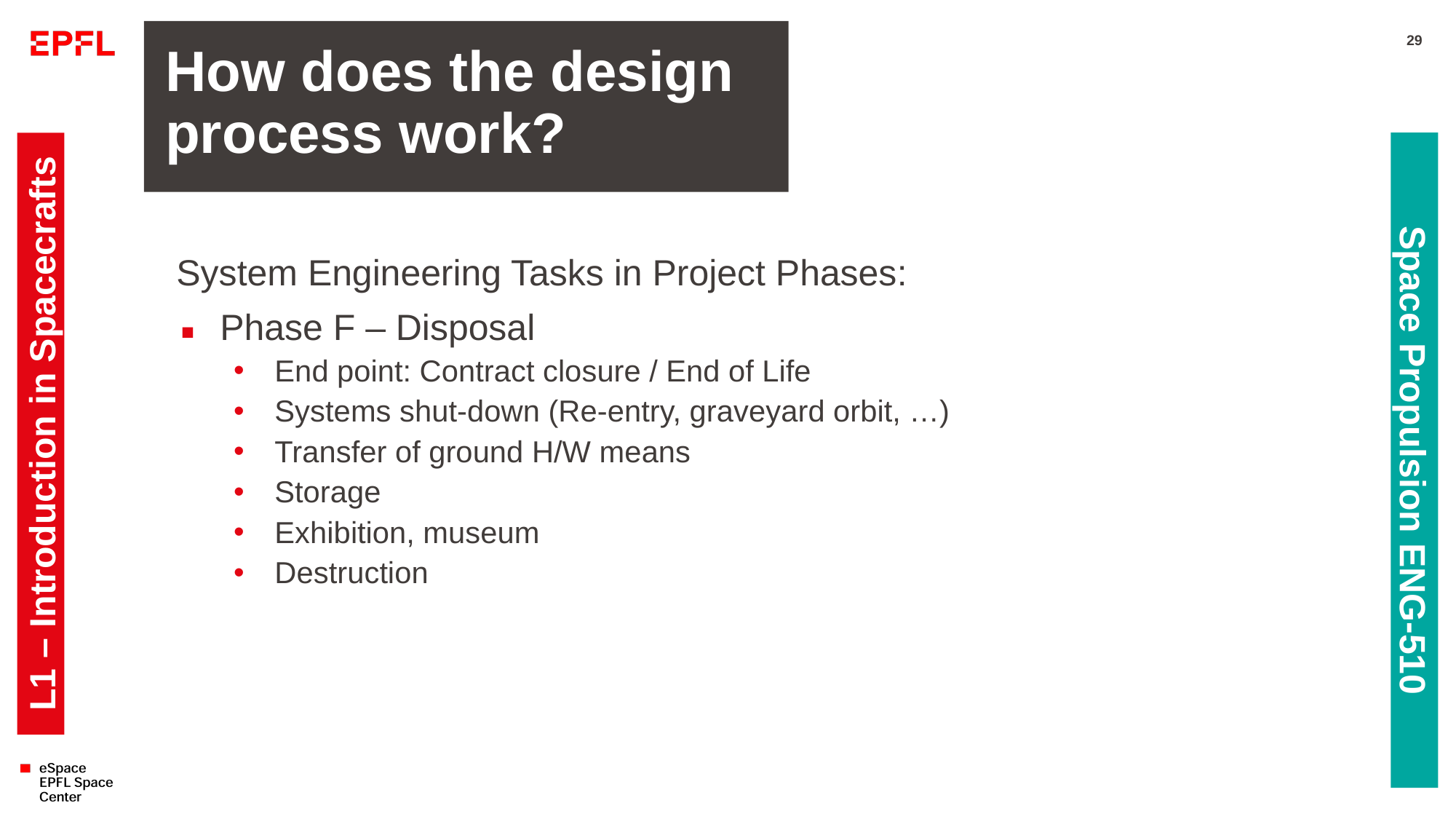

# How does the design process work?
29
System Engineering Tasks in Project Phases:
Phase F – Disposal
End point: Contract closure / End of Life
Systems shut-down (Re-entry, graveyard orbit, …)
Transfer of ground H/W means
Storage
Exhibition, museum
Destruction
L1 – Introduction in Spacecrafts
Space Propulsion ENG-510